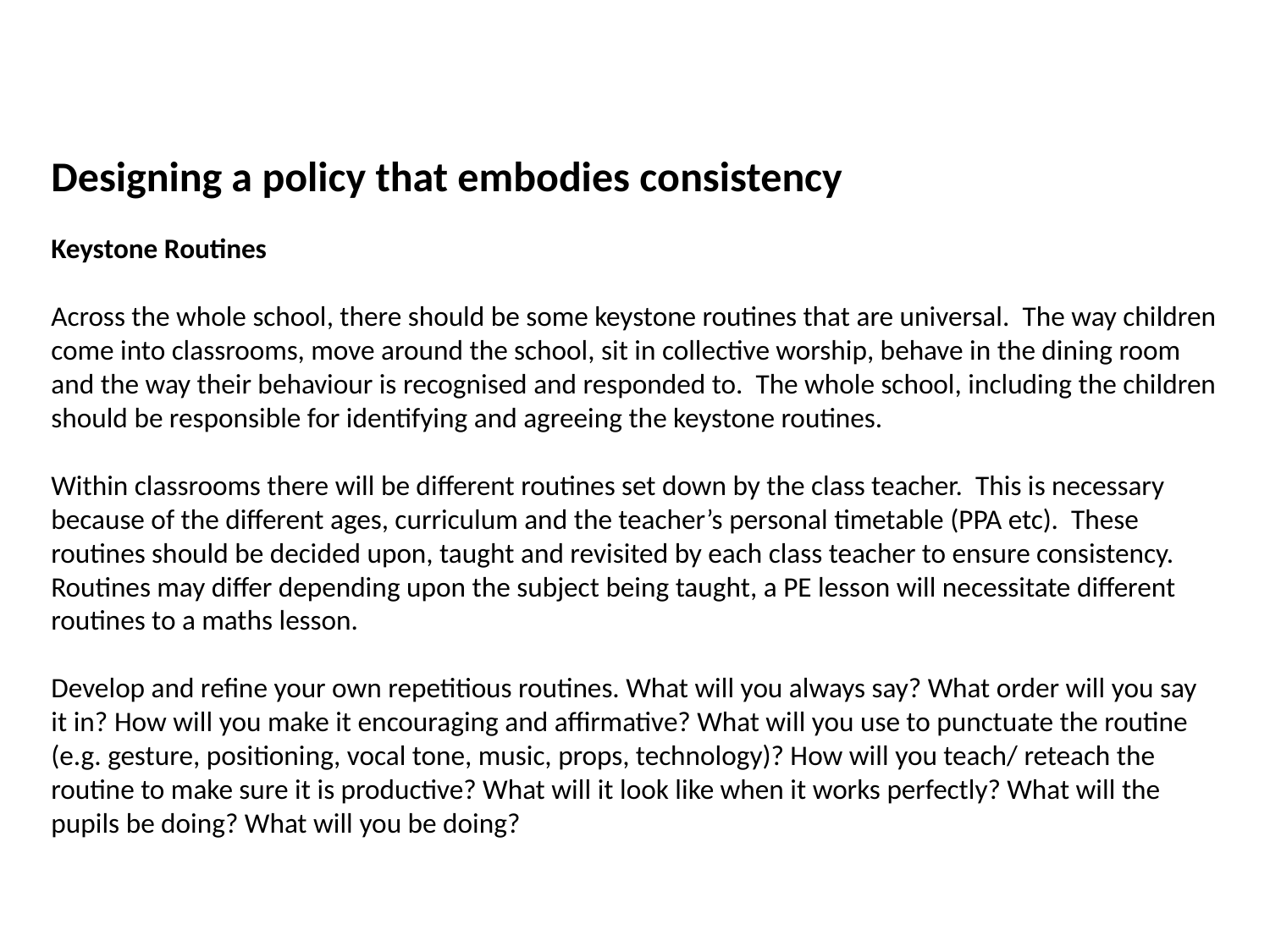

Designing a policy that embodies consistency

Keystone Routines

Across the whole school, there should be some keystone routines that are universal.  The way children come into classrooms, move around the school, sit in collective worship, behave in the dining room and the way their behaviour is recognised and responded to.  The whole school, including the children should be responsible for identifying and agreeing the keystone routines.

Within classrooms there will be different routines set down by the class teacher.  This is necessary because of the different ages, curriculum and the teacher’s personal timetable (PPA etc).  These routines should be decided upon, taught and revisited by each class teacher to ensure consistency.  Routines may differ depending upon the subject being taught, a PE lesson will necessitate different routines to a maths lesson.

Develop and refine your own repetitious routines. What will you always say? What order will you say it in? How will you make it encouraging and affirmative? What will you use to punctuate the routine (e.g. gesture, positioning, vocal tone, music, props, technology)? How will you teach/ reteach the routine to make sure it is productive? What will it look like when it works perfectly? What will the pupils be doing? What will you be doing?